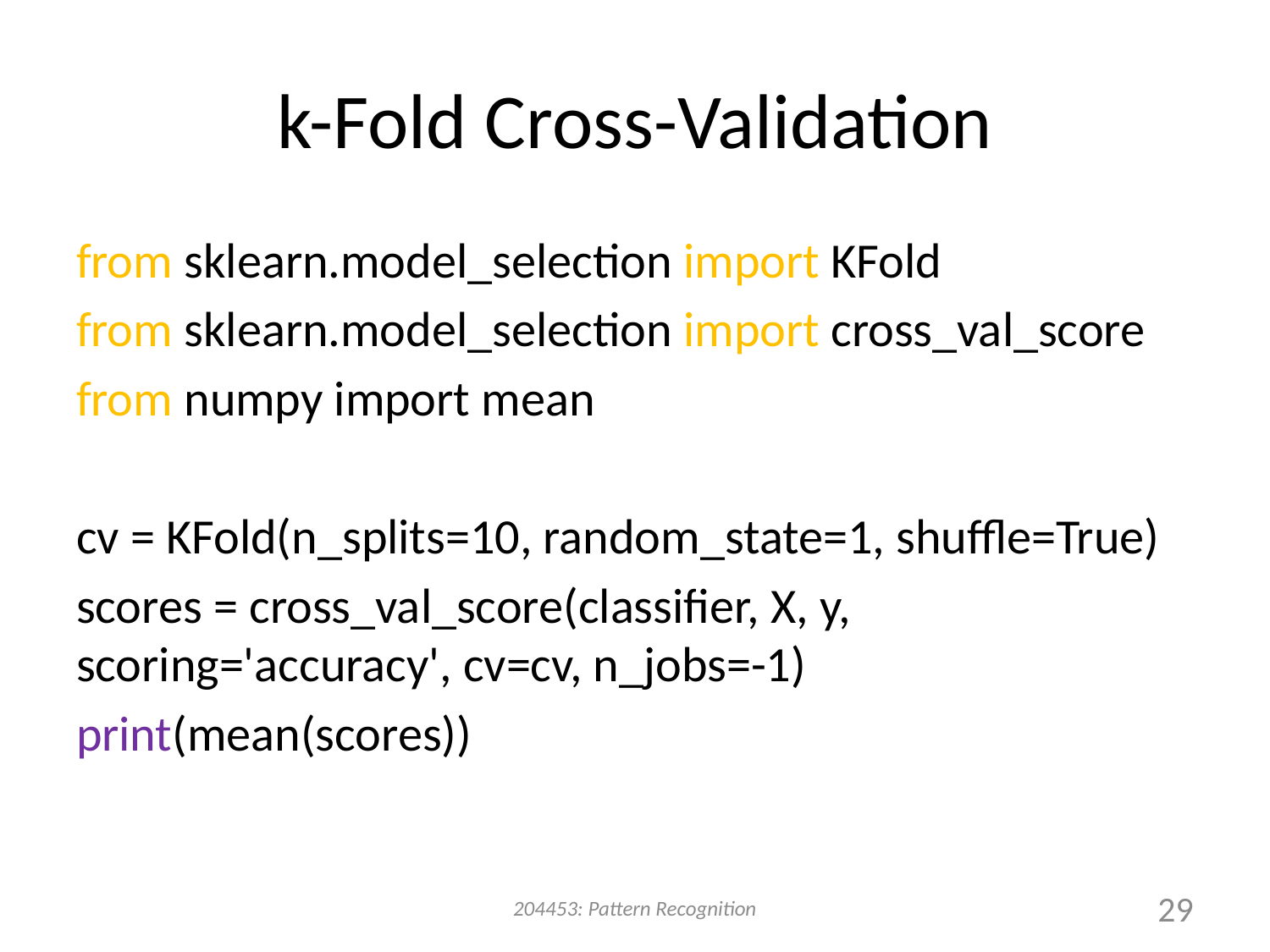

# k-Fold Cross-Validation
from sklearn.model_selection import KFold
from sklearn.model_selection import cross_val_score
from numpy import mean

cv = KFold(n_splits=10, random_state=1, shuffle=True)
scores = cross_val_score(classifier, X, y, 	scoring='accuracy', cv=cv, n_jobs=-1)
print(mean(scores))
204453: Pattern Recognition
29